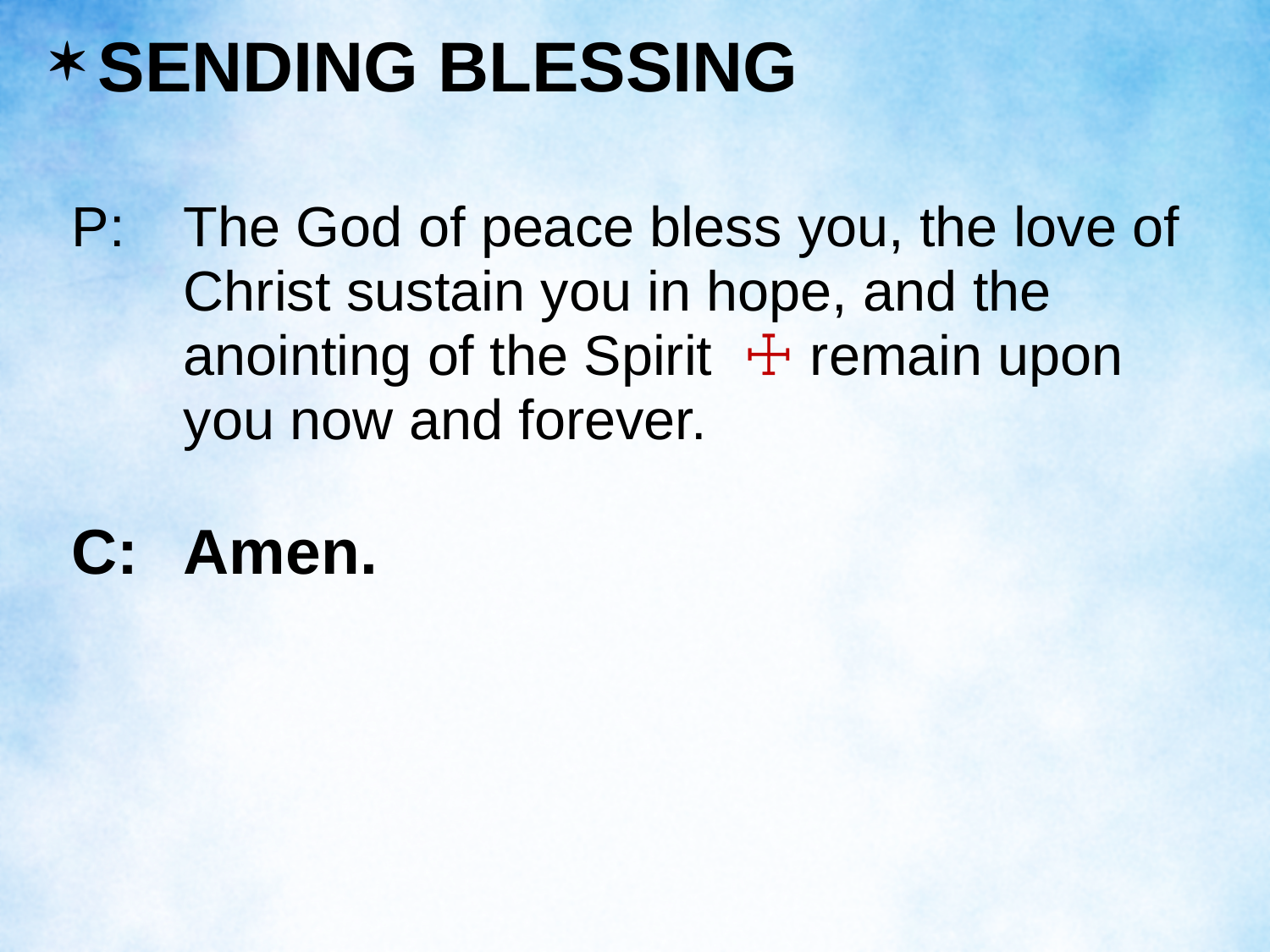

SENDING BLESSING
P:	The God of peace bless you, the love of Christ sustain you in hope, and the anointing of the Spirit  ☩ remain upon you now and forever.

C:	Amen.